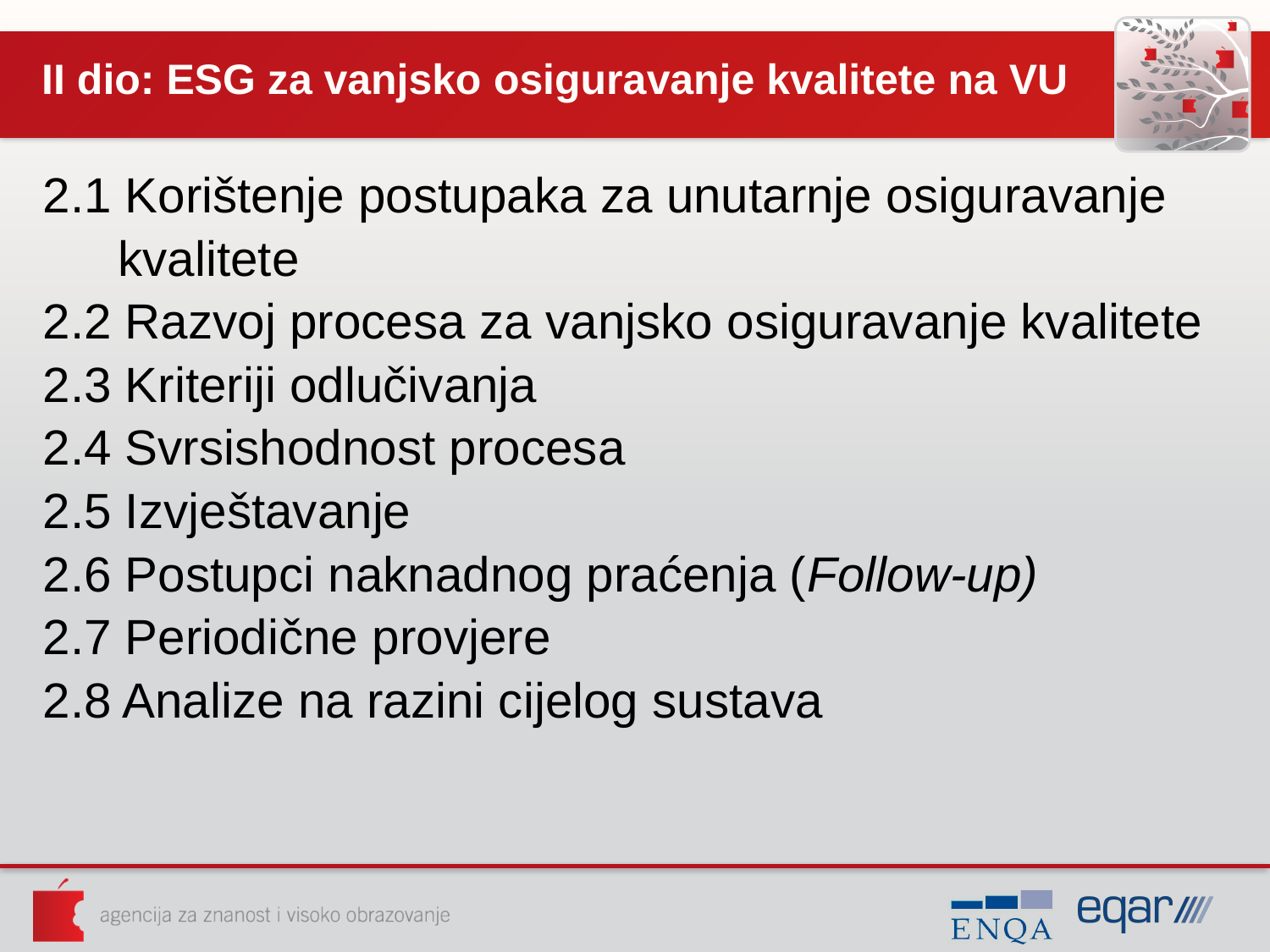

# II dio: ESG za vanjsko osiguravanje kvalitete na VU
2.1 Korištenje postupaka za unutarnje osiguravanje
	  kvalitete
2.2 Razvoj procesa za vanjsko osiguravanje kvalitete
2.3 Kriteriji odlučivanja
2.4 Svrsishodnost procesa
2.5 Izvještavanje
2.6 Postupci naknadnog praćenja (Follow-up)
2.7 Periodične provjere
2.8 Analize na razini cijelog sustava